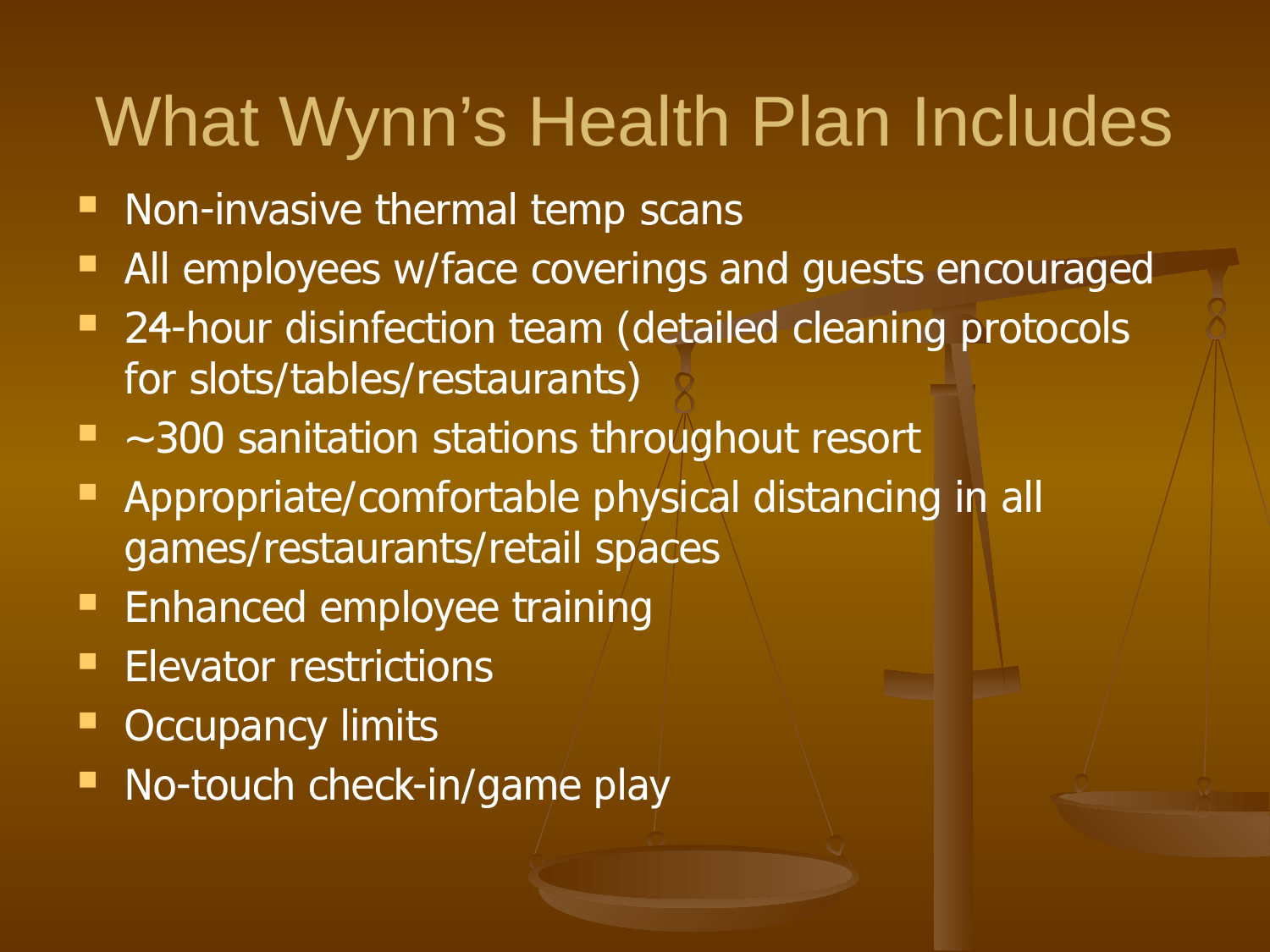

# What Wynn’s Health Plan Includes
Non-invasive thermal temp scans
All employees w/face coverings and guests encouraged
24-hour disinfection team (detailed cleaning protocols for slots/tables/restaurants)
~300 sanitation stations throughout resort
Appropriate/comfortable physical distancing in all games/restaurants/retail spaces
Enhanced employee training
Elevator restrictions
Occupancy limits
No-touch check-in/game play